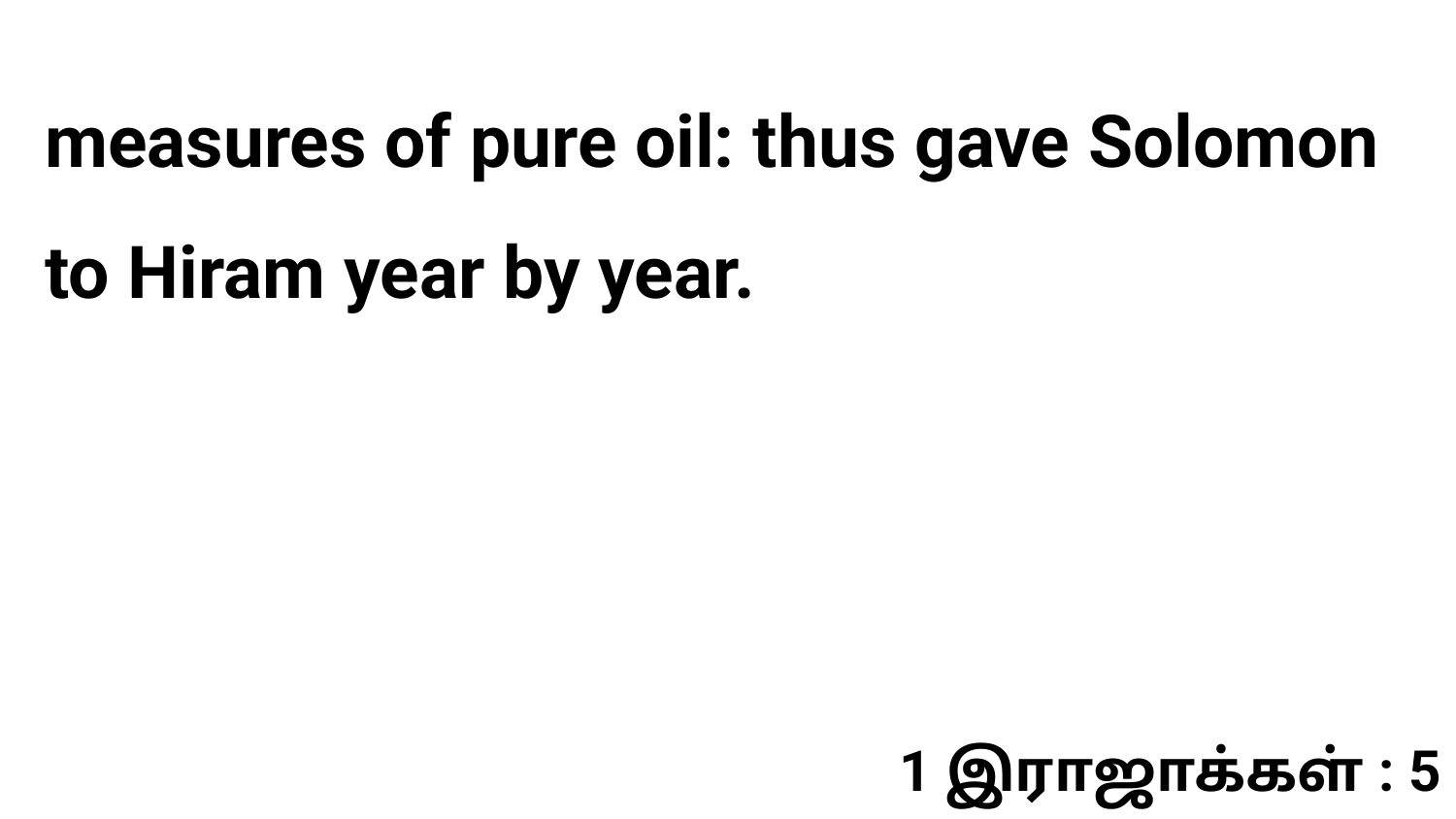

measures of pure oil: thus gave Solomon to Hiram year by year.
1 இராஜாக்கள் : 5